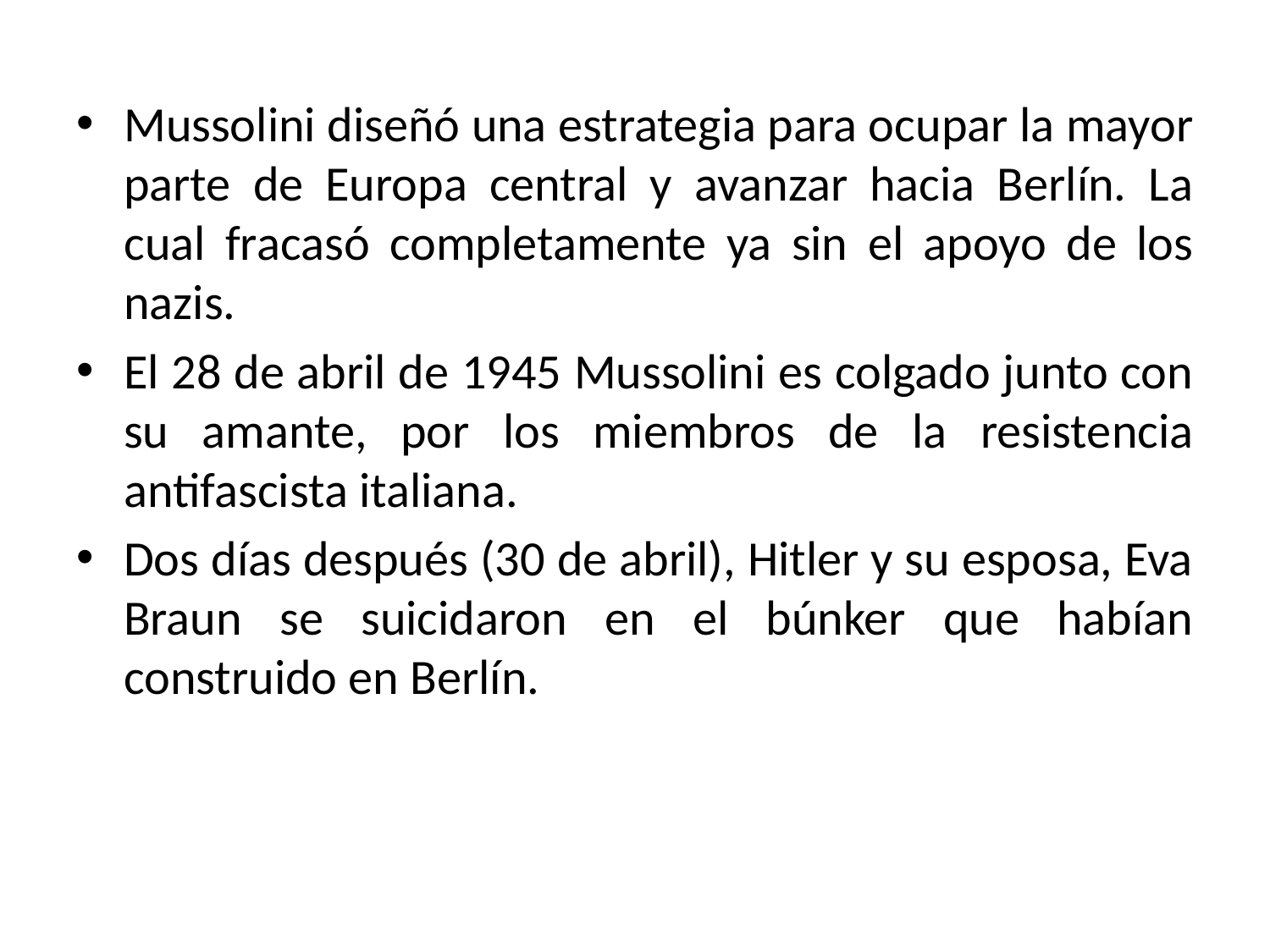

Mussolini diseñó una estrategia para ocupar la mayor parte de Europa central y avanzar hacia Berlín. La cual fracasó completamente ya sin el apoyo de los nazis.
El 28 de abril de 1945 Mussolini es colgado junto con su amante, por los miembros de la resistencia antifascista italiana.
Dos días después (30 de abril), Hitler y su esposa, Eva Braun se suicidaron en el búnker que habían construido en Berlín.